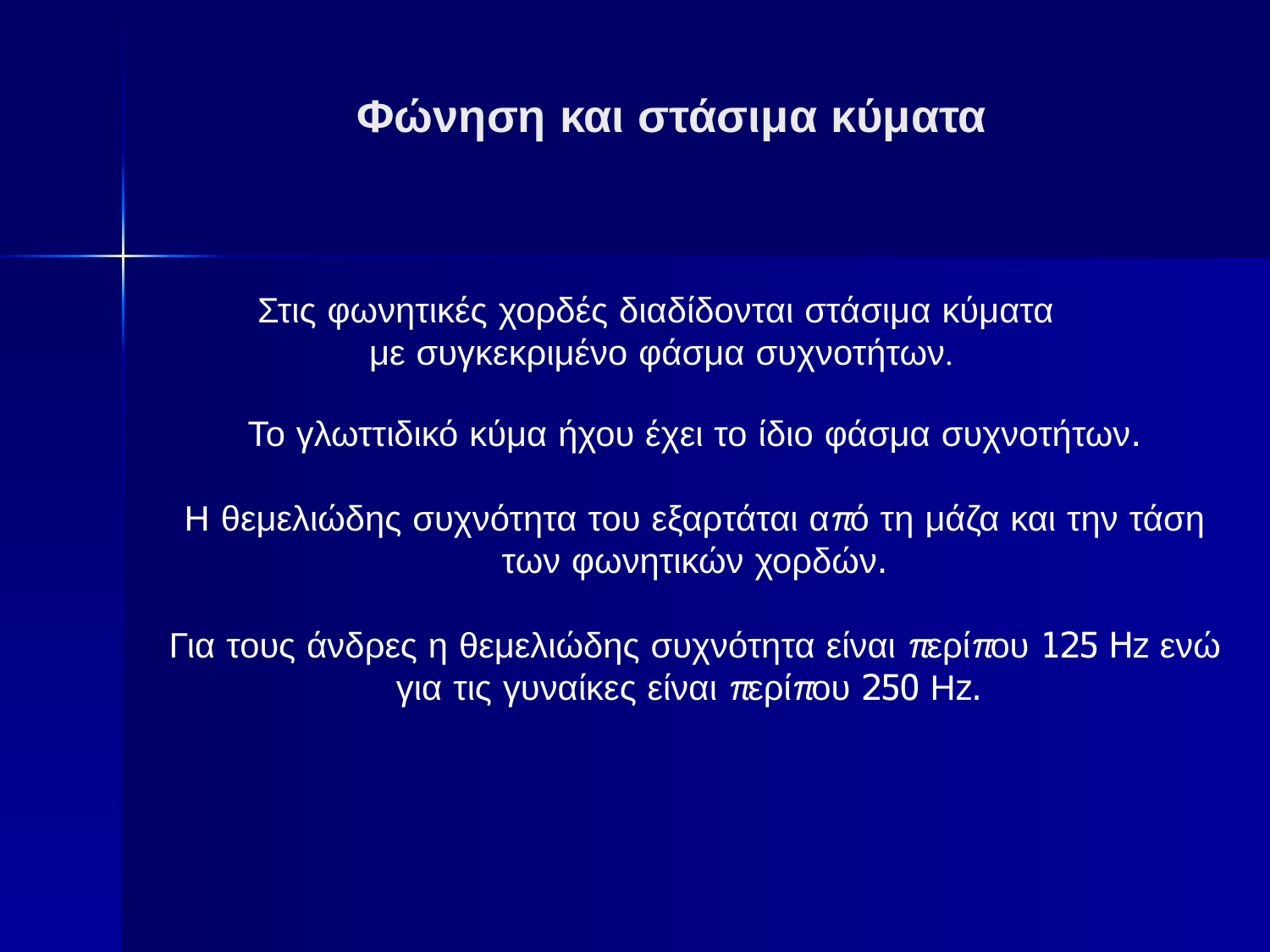

# Φώνηση και στάσιμα κύματα
Στις φωνητικές χορδές διαδίδονται στάσιμα κύματα
με συγκεκριμένο φάσμα συχνοτήτων.

Το γλωττιδικό κύμα ήχου έχει το ίδιο φάσμα συχνοτήτων.

Η θεμελιώδης συχνότητα του εξαρτάται από τη μάζα και την τάση των φωνητικών χορδών.

Για τους άνδρες η θεμελιώδης συχνότητα είναι περίπου 125 Hz ενώ για τις γυναίκες είναι περίπου 250 Ηz.